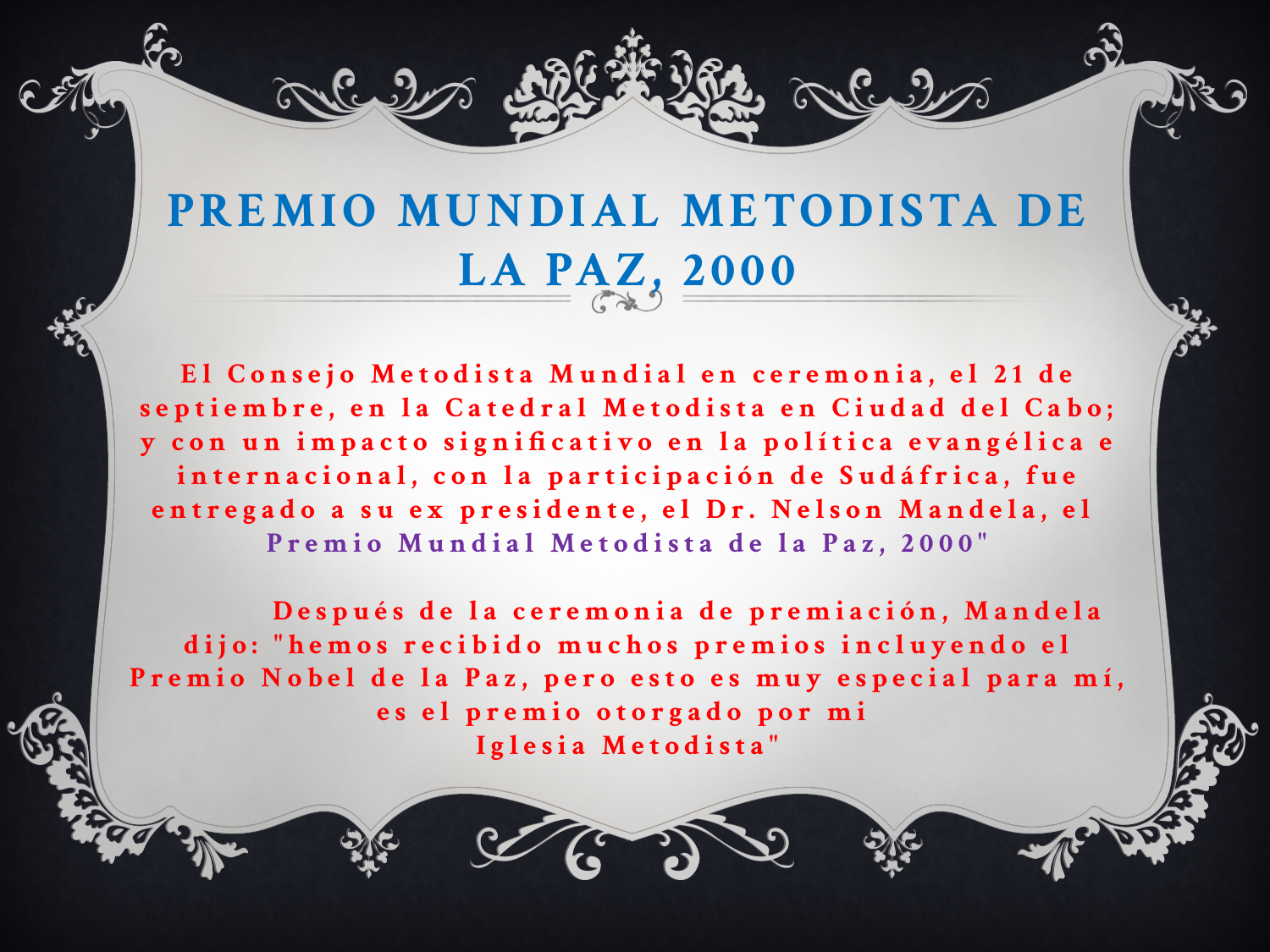

# Premio Mundial Metodista de la Paz, 2000 El Consejo Metodista Mundial en ceremonia, el 21 de septiembre, en la Catedral Metodista en Ciudad del Cabo; y con un impacto significativo en la política evangélica e internacional, con la participación de Sudáfrica, fue entregado a su ex presidente, el Dr. Nelson Mandela, el Premio Mundial Metodista de la Paz, 2000" Después de la ceremonia de premiación, Mandela dijo: "hemos recibido muchos premios incluyendo el Premio Nobel de la Paz, pero esto es muy especial para mí, es el premio otorgado por mi Iglesia Metodista"